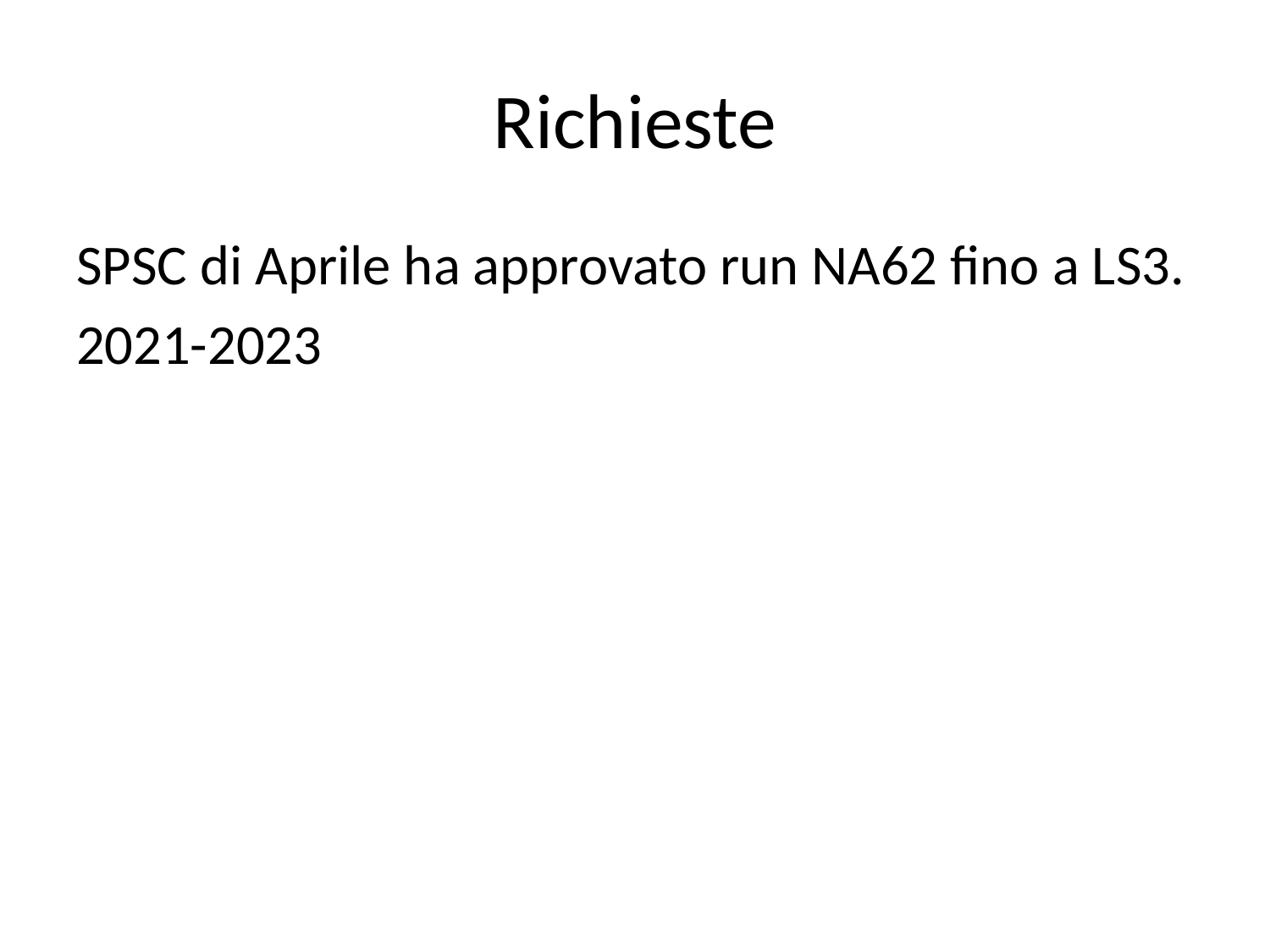

# Richieste
SPSC di Aprile ha approvato run NA62 fino a LS3.
2021-2023